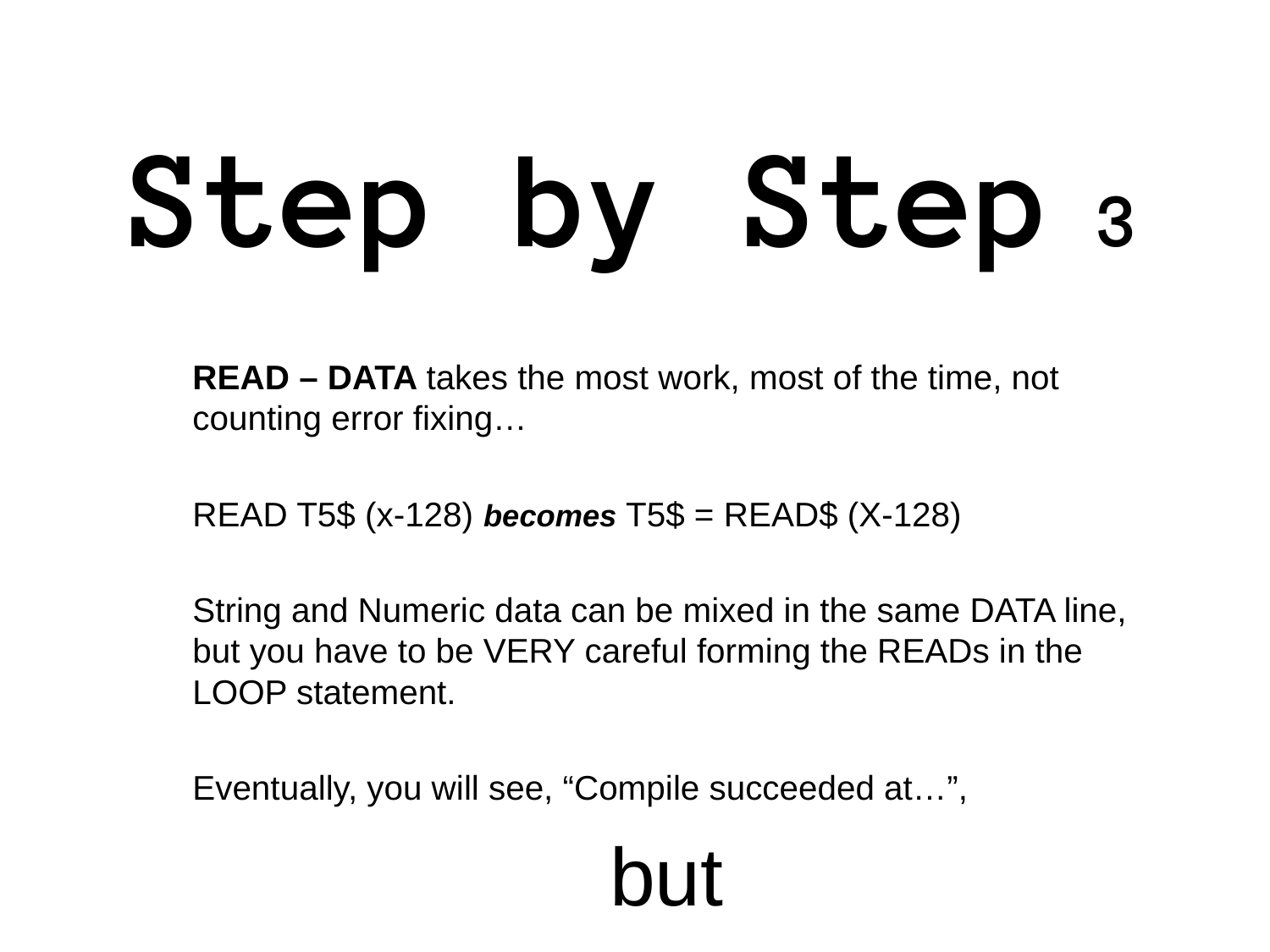

# Step by Step 3
READ – DATA takes the most work, most of the time, not counting error fixing…

READ T5$ (x-128) becomes T5$ = READ$ (X-128)

String and Numeric data can be mixed in the same DATA line, but you have to be VERY careful forming the READs in the LOOP statement.

Eventually, you will see, “Compile succeeded at…”,
but